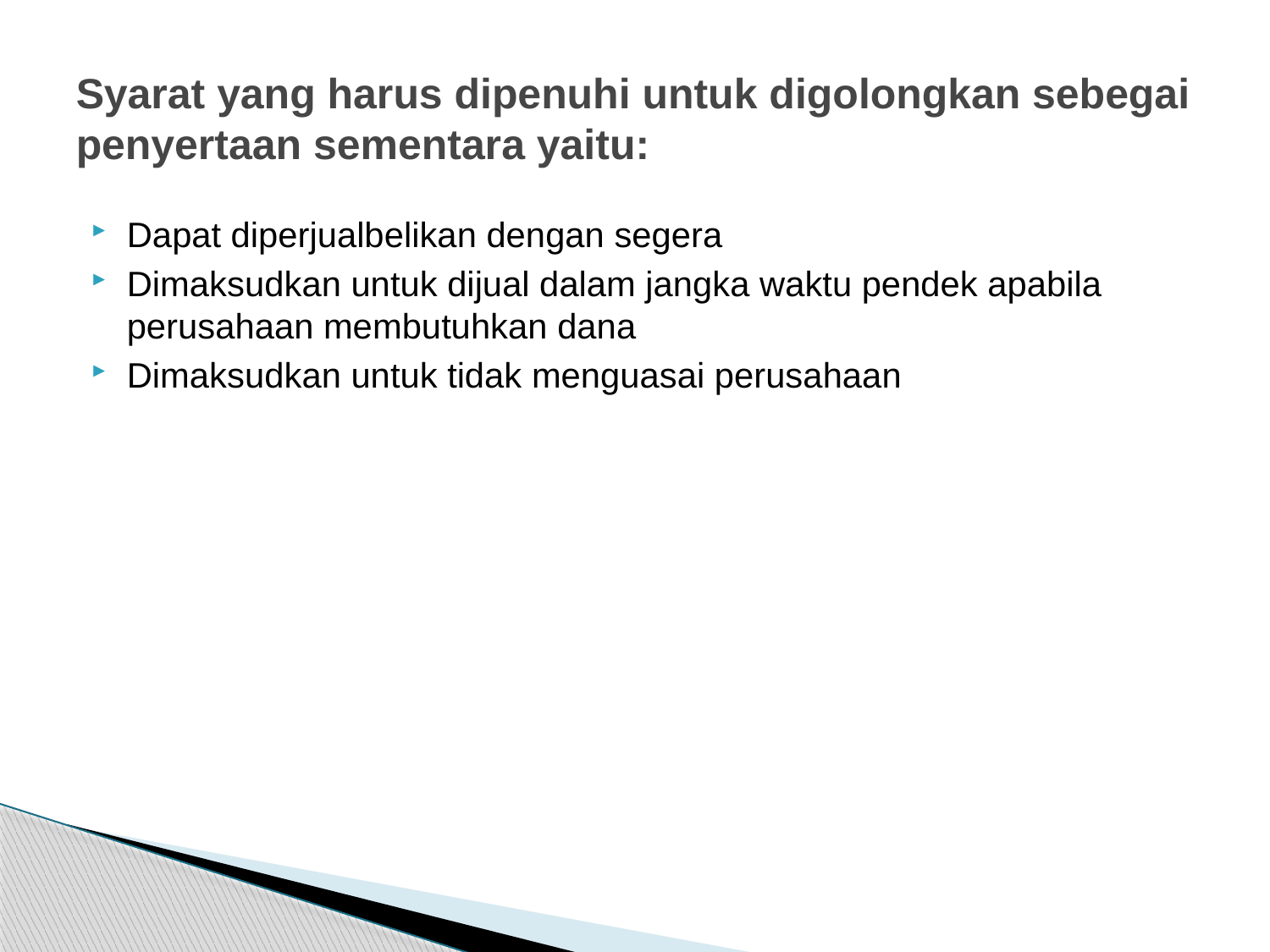

# Syarat yang harus dipenuhi untuk digolongkan sebegai penyertaan sementara yaitu:
Dapat diperjualbelikan dengan segera
Dimaksudkan untuk dijual dalam jangka waktu pendek apabila perusahaan membutuhkan dana
Dimaksudkan untuk tidak menguasai perusahaan